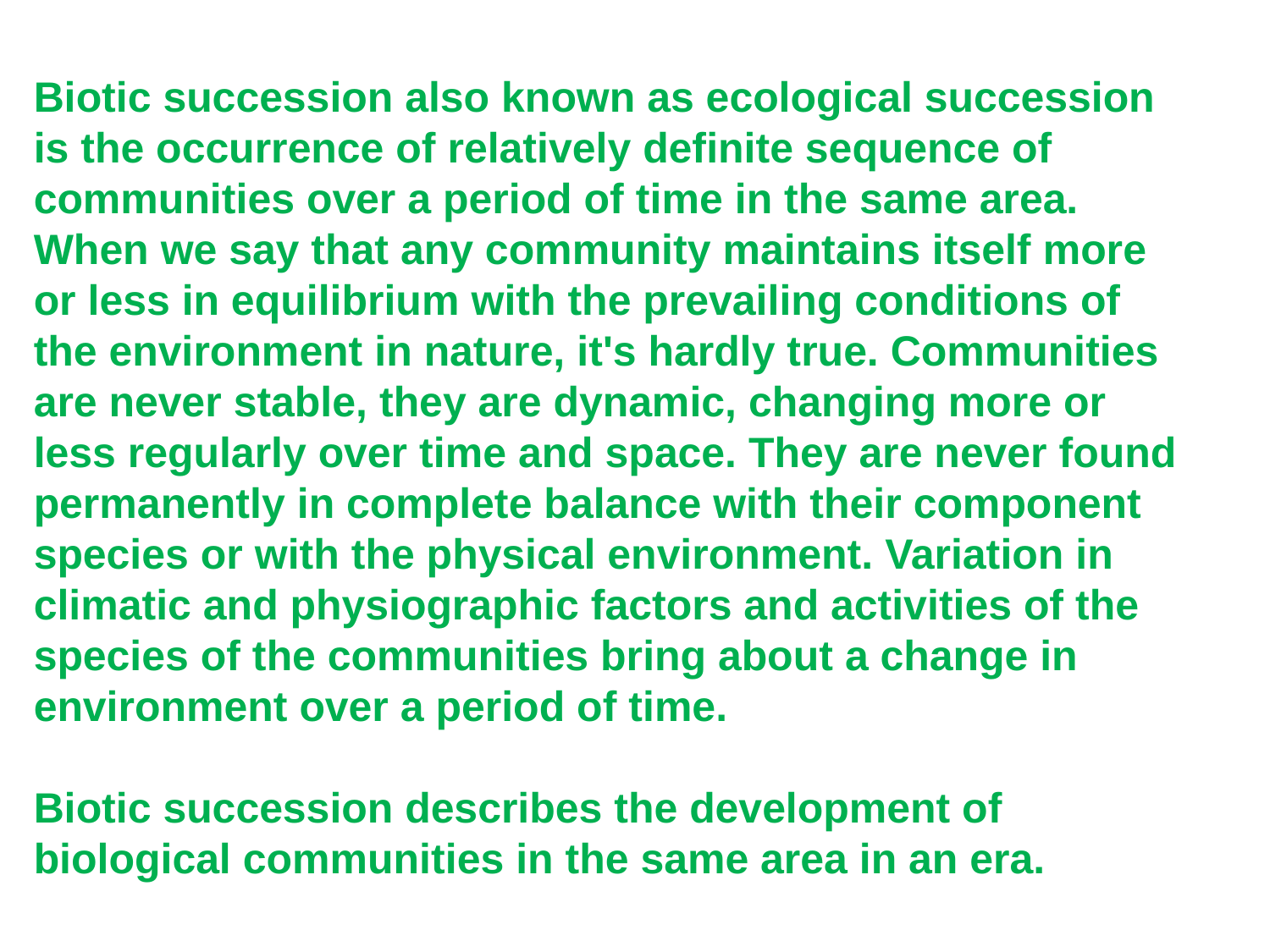

Biotic succession also known as ecological succession is the occurrence of relatively definite sequence of communities over a period of time in the same area. When we say that any community maintains itself more or less in equilibrium with the prevailing conditions of the environment in nature, it's hardly true. Communities are never stable, they are dynamic, changing more or less regularly over time and space. They are never found permanently in complete balance with their component species or with the physical environment. Variation in climatic and physiographic factors and activities of the species of the communities bring about a change in environment over a period of time.

Biotic succession describes the development of biological communities in the same area in an era.